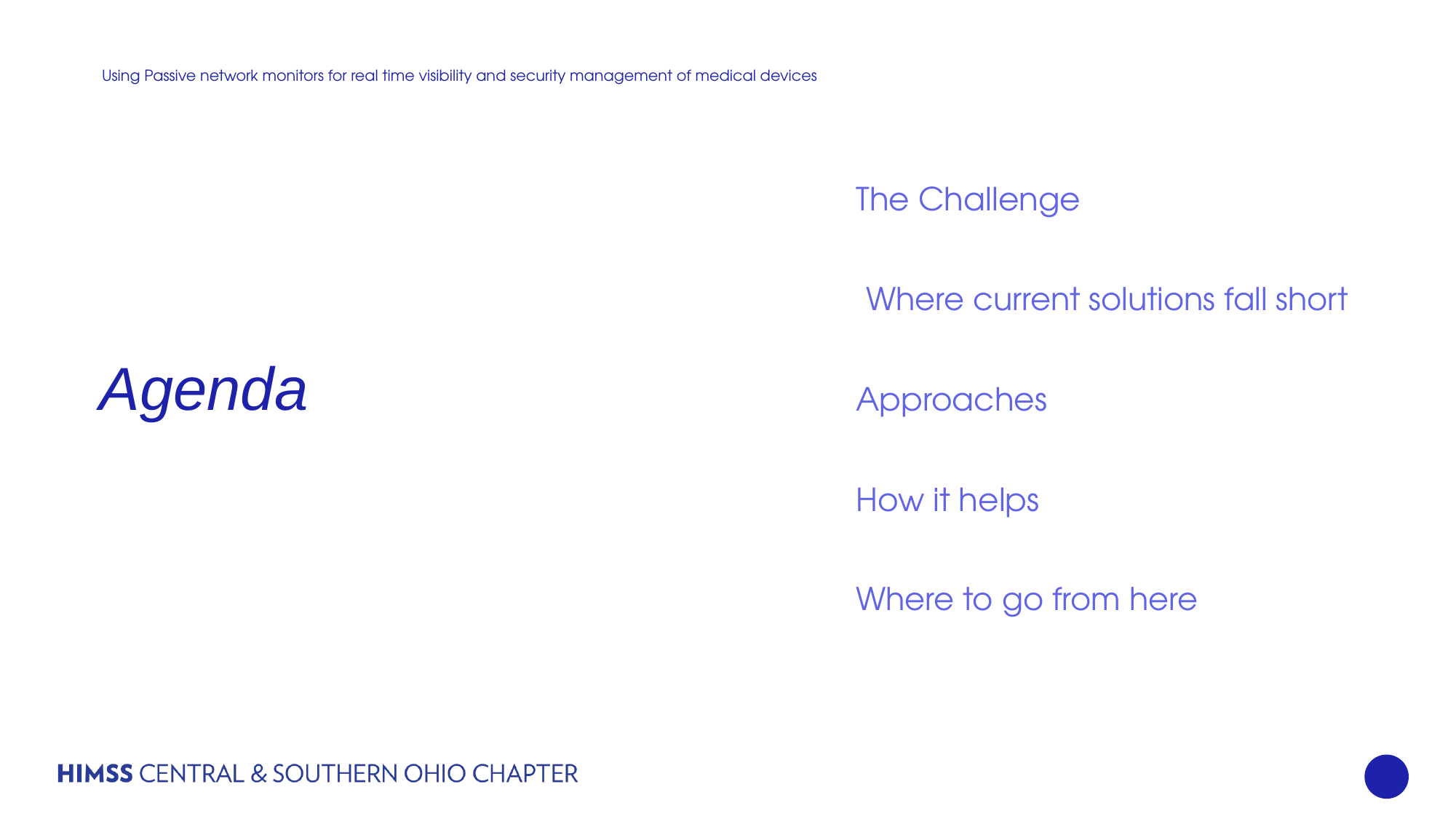

The Challenge
Where current solutions fall short
# Agenda
Approaches
How it helps
Where to go from here